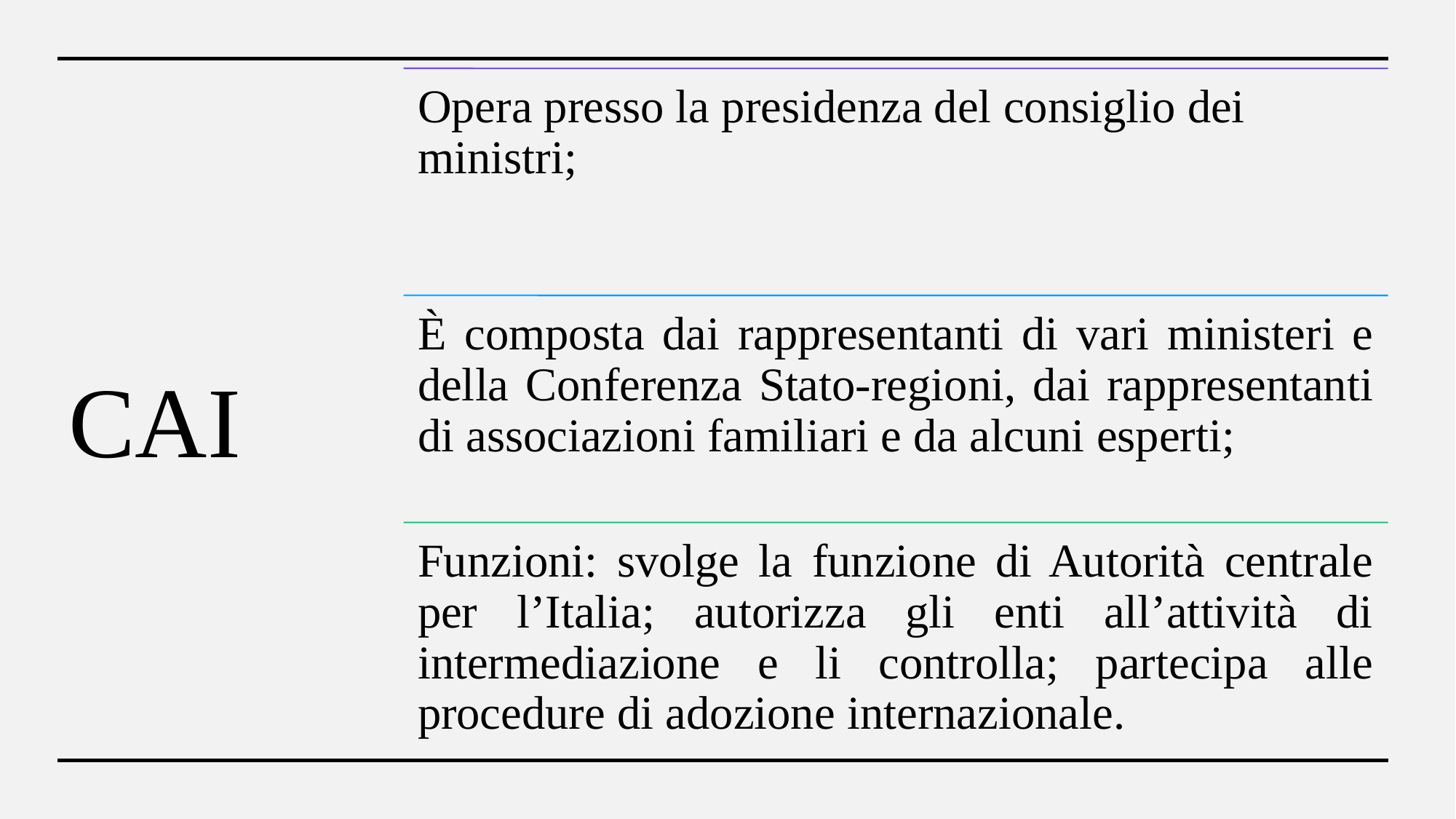

Opera presso la presidenza del consiglio dei ministri;
È composta dai rappresentanti di vari ministeri e della Conferenza Stato-regioni, dai rappresentanti di associazioni familiari e da alcuni esperti;
Funzioni: svolge la funzione di Autorità centrale per l’Italia; autorizza gli enti all’attività di intermediazione e li controlla; partecipa alle procedure di adozione internazionale.
# CAI